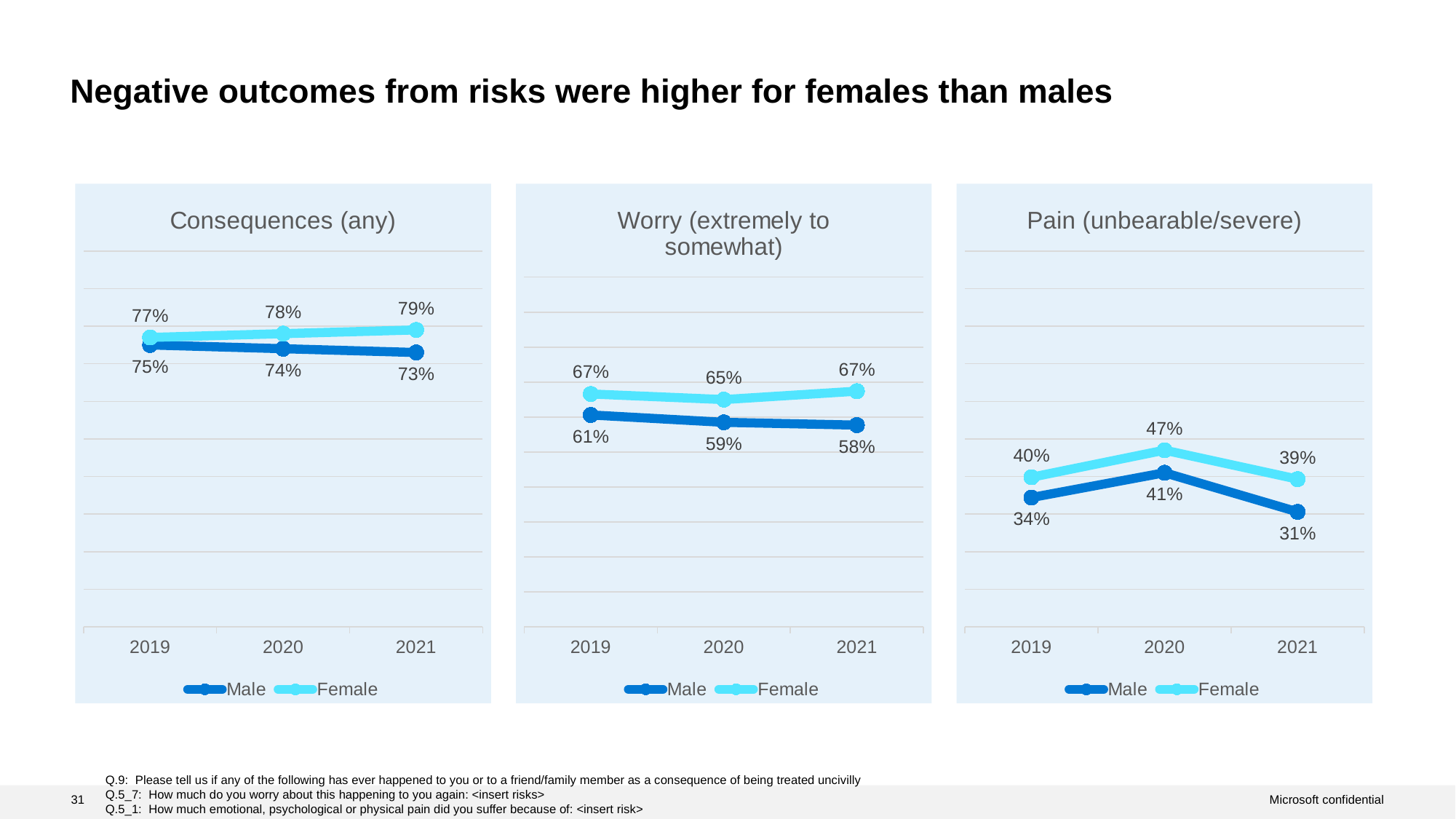

# Negative outcomes from risks were higher for females than males

### Chart: Consequences (any)

| Category | Male | Female |
|---|---|---|
| 2019 | 0.75 | 0.77 |
| 2020 | 0.74 | 0.78 |
| 2021 | 0.73 | 0.79 |

### Chart: Worry (extremely to somewhat)

| Category | Male | Female |
|---|---|---|
| 2019 | 0.606 | 0.666 |
| 2020 | 0.585 | 0.65 |
| 2021 | 0.577 | 0.674 |

### Chart: Pain (unbearable/severe)

| Category | Male | Female |
|---|---|---|
| 2019 | 0.344 | 0.398 |
| 2020 | 0.41 | 0.47 |
| 2021 | 0.306 | 0.393 |
Q.9:  Please tell us if any of the following has ever happened to you or to a friend/family member as a consequence of being treated uncivilly
Q.5_7:  How much do you worry about this happening to you again: <insert risks>
Q.5_1:  How much emotional, psychological or physical pain did you suffer because of: <insert risk>